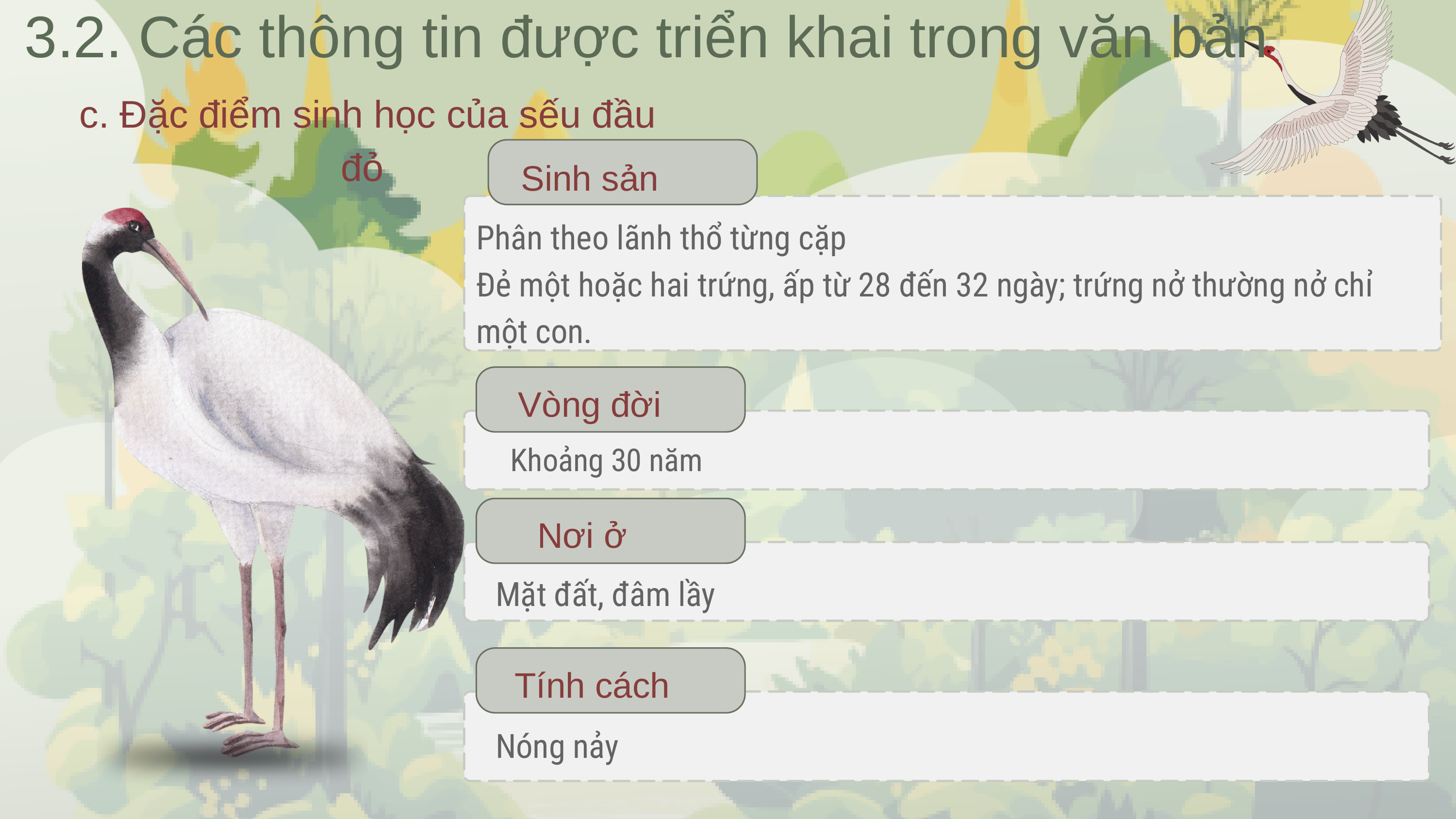

3.2. Các thông tin được triển khai trong văn bản
 c. Đặc điểm sinh học của sếu đầu đỏ

Sinh sản

Phân theo lãnh thổ từng cặp
Đẻ một hoặc hai trứng, ấp từ 28 đến 32 ngày; trứng nở thường nở chỉ một con.

Vòng đời

Khoảng 30 năm

Nơi ở

Mặt đất, đâm lầy

Tính cách

Nóng nảy